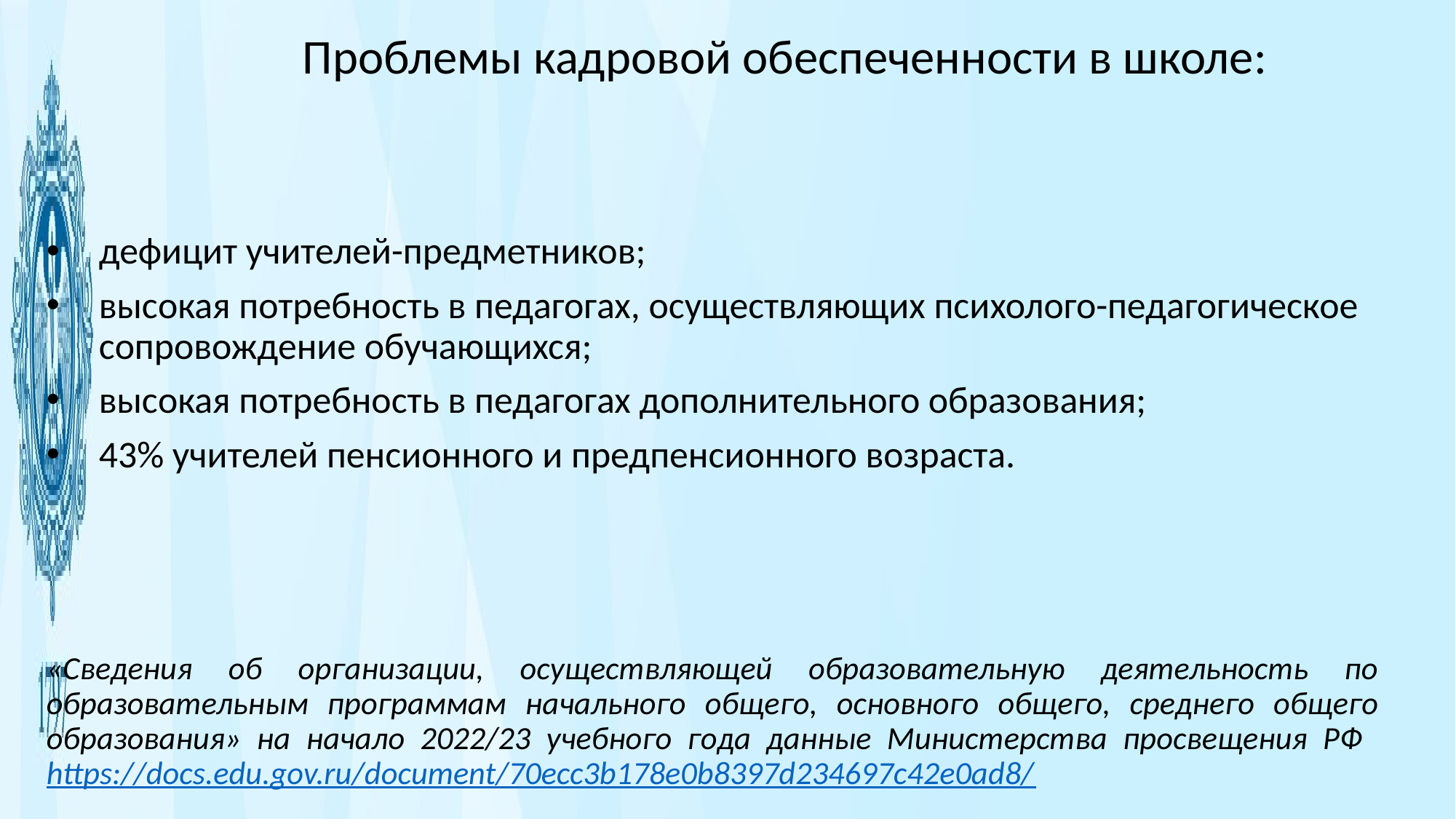

Проблемы кадровой обеспеченности в школе:

дефицит учителей-предметников;
высокая потребность в педагогах, осуществляющих психолого-педагогическое сопровождение обучающихся;
высокая потребность в педагогах дополнительного образования;
43% учителей пенсионного и предпенсионного возраста.

«Сведения об организации, осуществляющей образовательную деятельность по образовательным программам начального общего, основного общего, среднего общего образования» на начало 2022/23 учебного года данные Министерства просвещения РФ  https://docs.edu.gov.ru/document/70ecc3b178e0b8397d234697c42e0ad8/